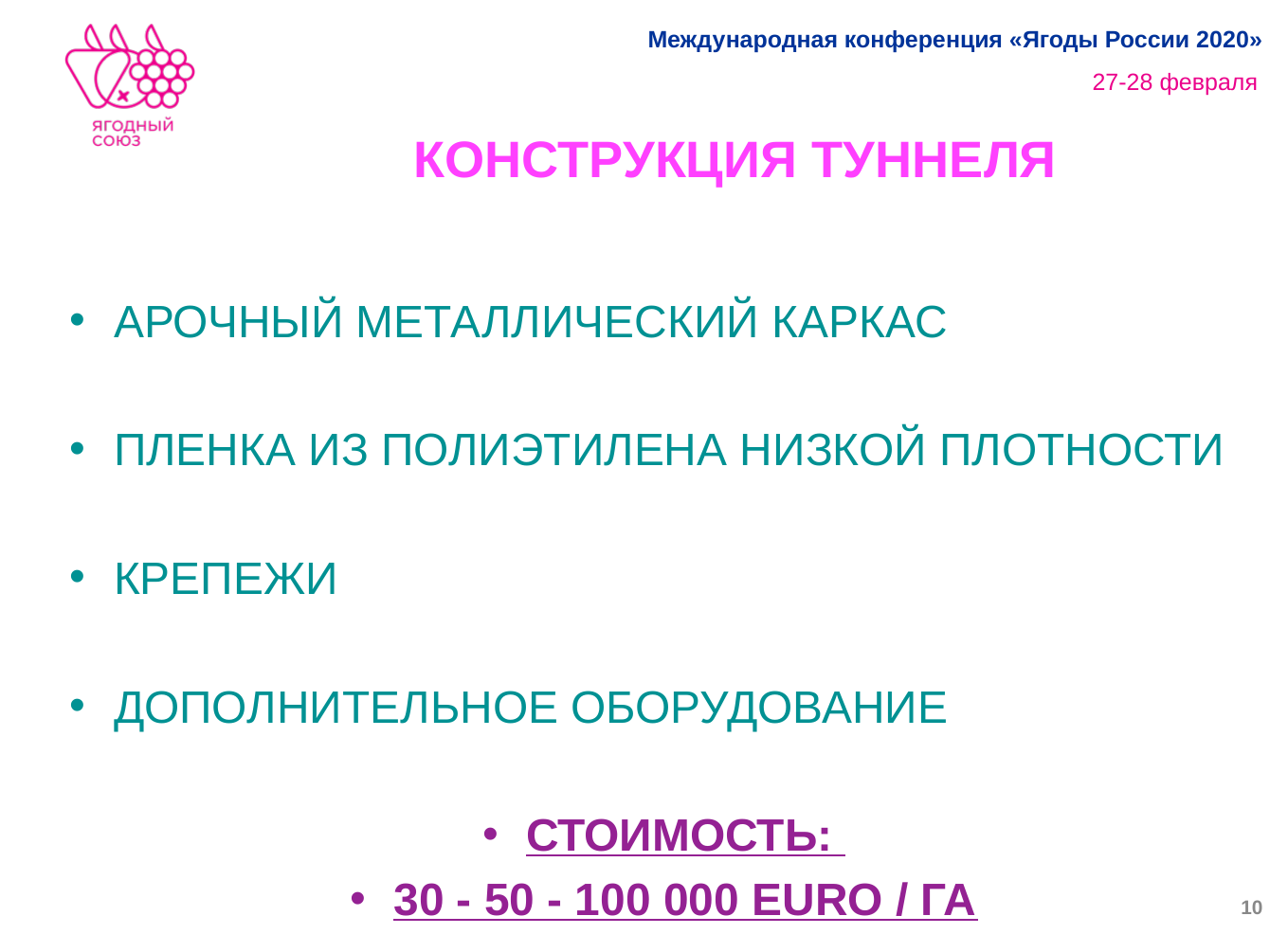

# КОНСТРУКЦИЯ ТУННЕЛЯ

АРОЧНЫЙ МЕТАЛЛИЧЕСКИЙ КАРКАС

ПЛЕНКА ИЗ ПОЛИЭТИЛЕНА НИЗКОЙ ПЛОТНОСТИ

КРЕПЕЖИ

ДОПОЛНИТЕЛЬНОЕ ОБОРУДОВАНИЕ

СТОИМОСТЬ:
30 - 50 - 100 000 EURO / ГА
10